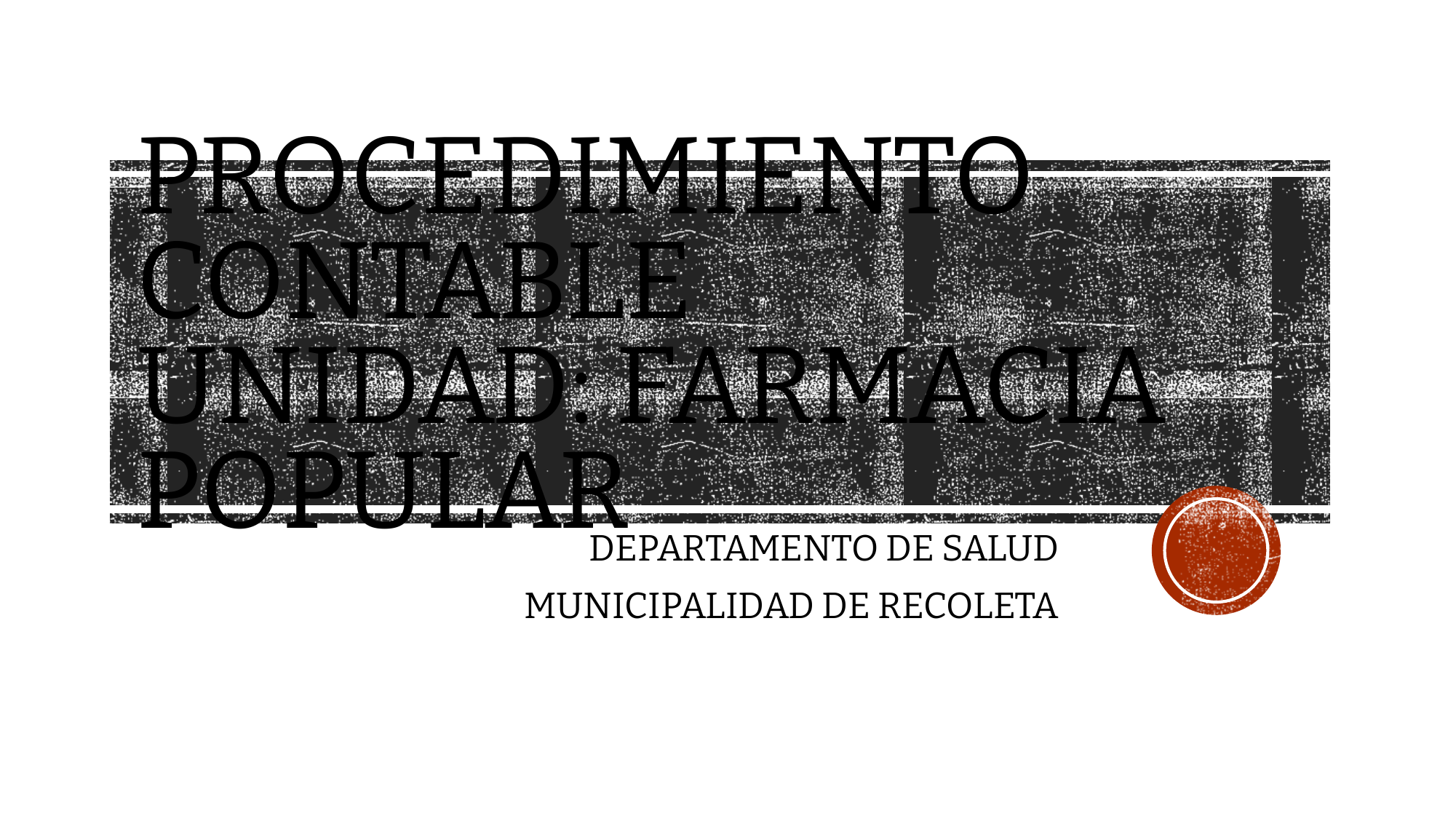

# procedimiento contable unidad: farmacia popular
DEPARTAMENTO DE SALUD
MUNICIPALIDAD DE RECOLETA